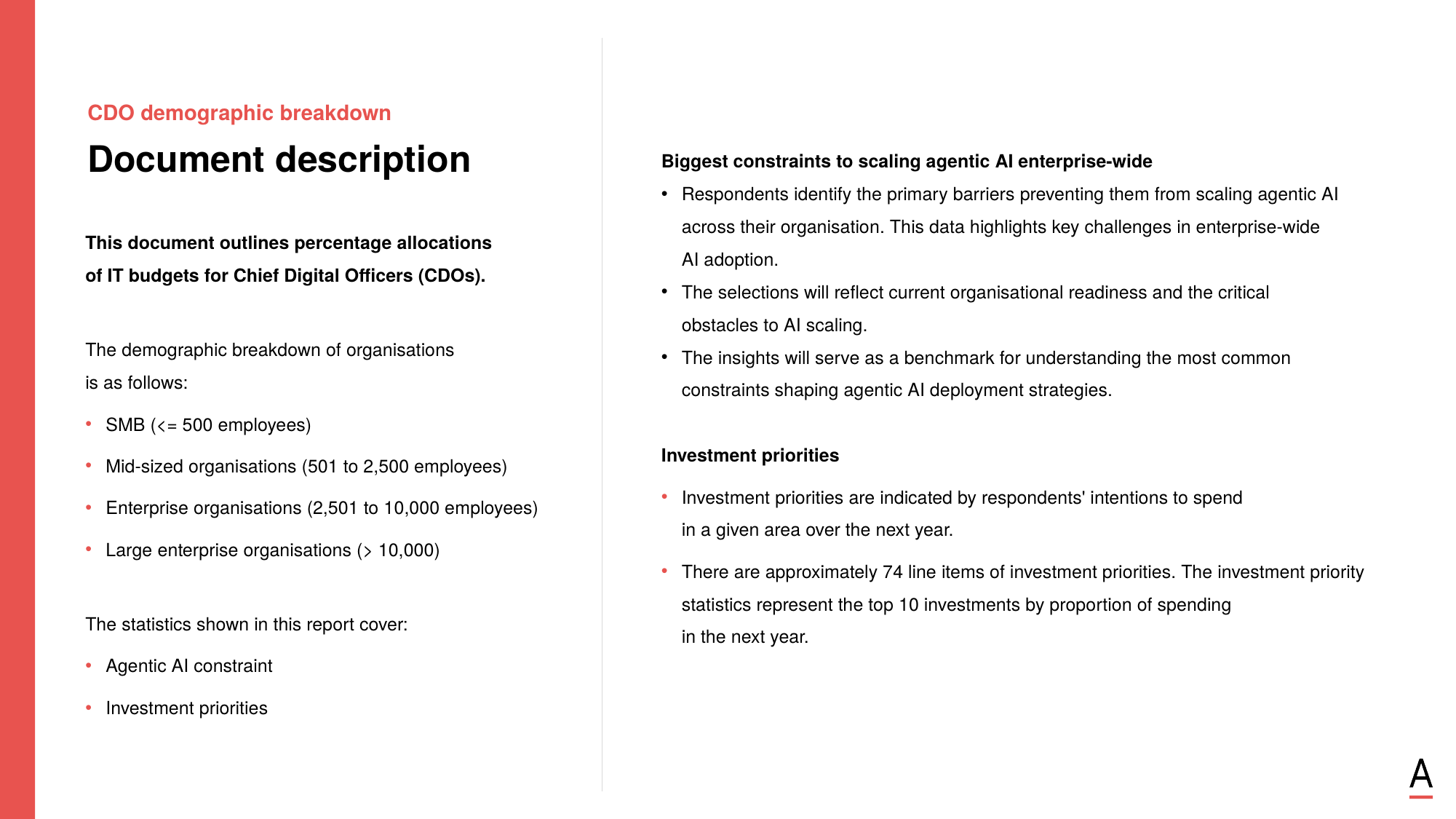

CDO demographic breakdown
Document description
Biggest constraints to scaling agentic AI enterprise-wide
Respondents identify the primary barriers preventing them from scaling agentic AI across their organisation. This data highlights key challenges in enterprise-wide
AI adoption.
The selections will reflect current organisational readiness and the critical
obstacles to AI scaling.
The insights will serve as a benchmark for understanding the most common constraints shaping agentic AI deployment strategies.
Investment priorities​
Investment priorities are indicated by respondents' intentions to spend
in a given area over the next year.
There are approximately 74 line items of investment priorities. The investment priority statistics represent the top 10 investments by proportion of spending
in the next year.
This document outlines percentage allocations
of IT budgets for Chief Digital Officers (CDOs).
The demographic breakdown of organisations
is as follows:
SMB (<= 500 employees)
Mid-sized organisations (501 to 2,500 employees)
Enterprise organisations (2,501 to 10,000 employees)
Large enterprise organisations (> 10,000)
The statistics shown in this report cover:
Agentic AI constraint
Investment priorities